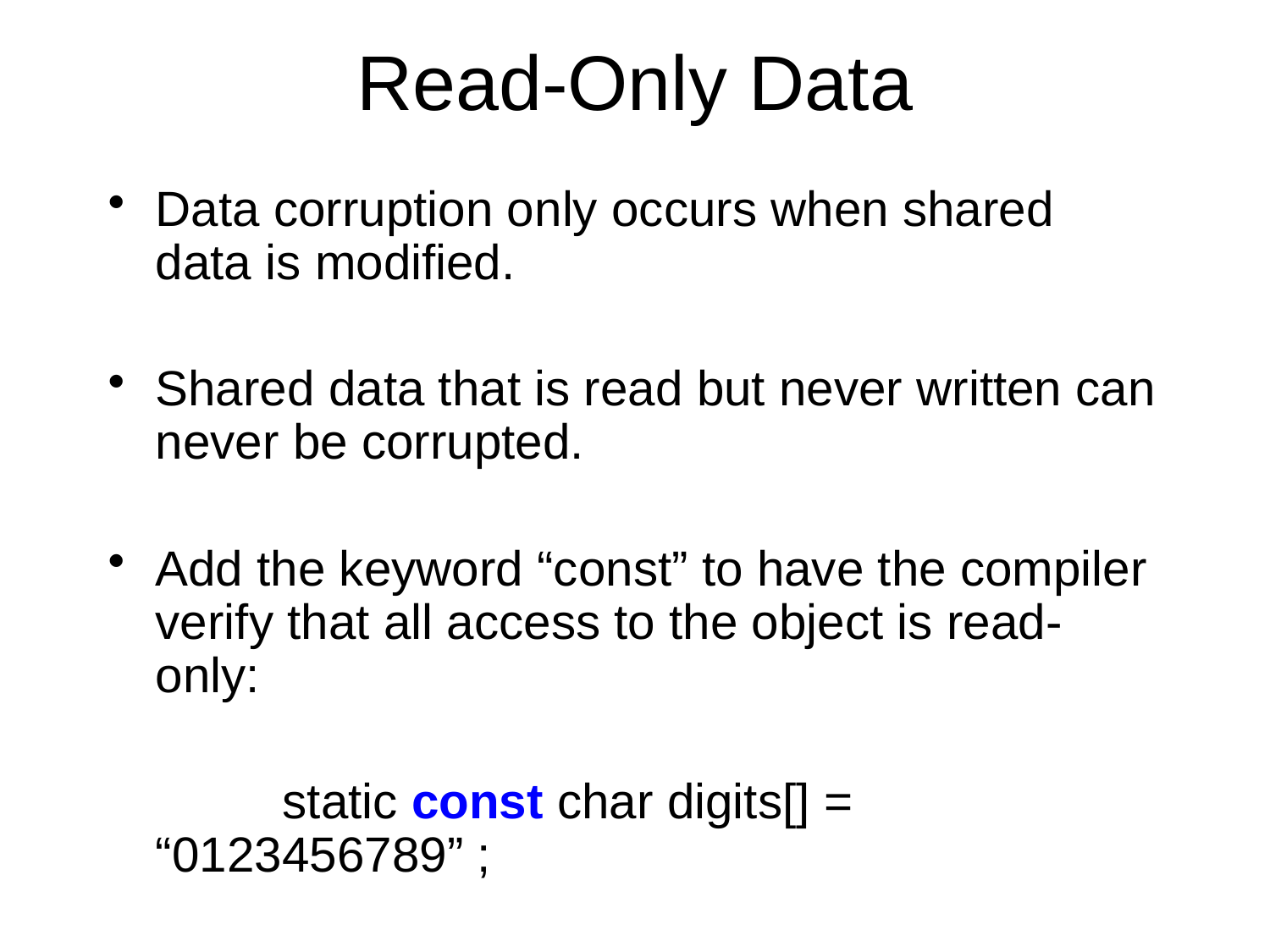

# Read-Only Data
Data corruption only occurs when shared data is modified.

Shared data that is read but never written can never be corrupted.

Add the keyword “const” to have the compiler verify that all access to the object is read-only:

		static const char digits[] = “0123456789” ;